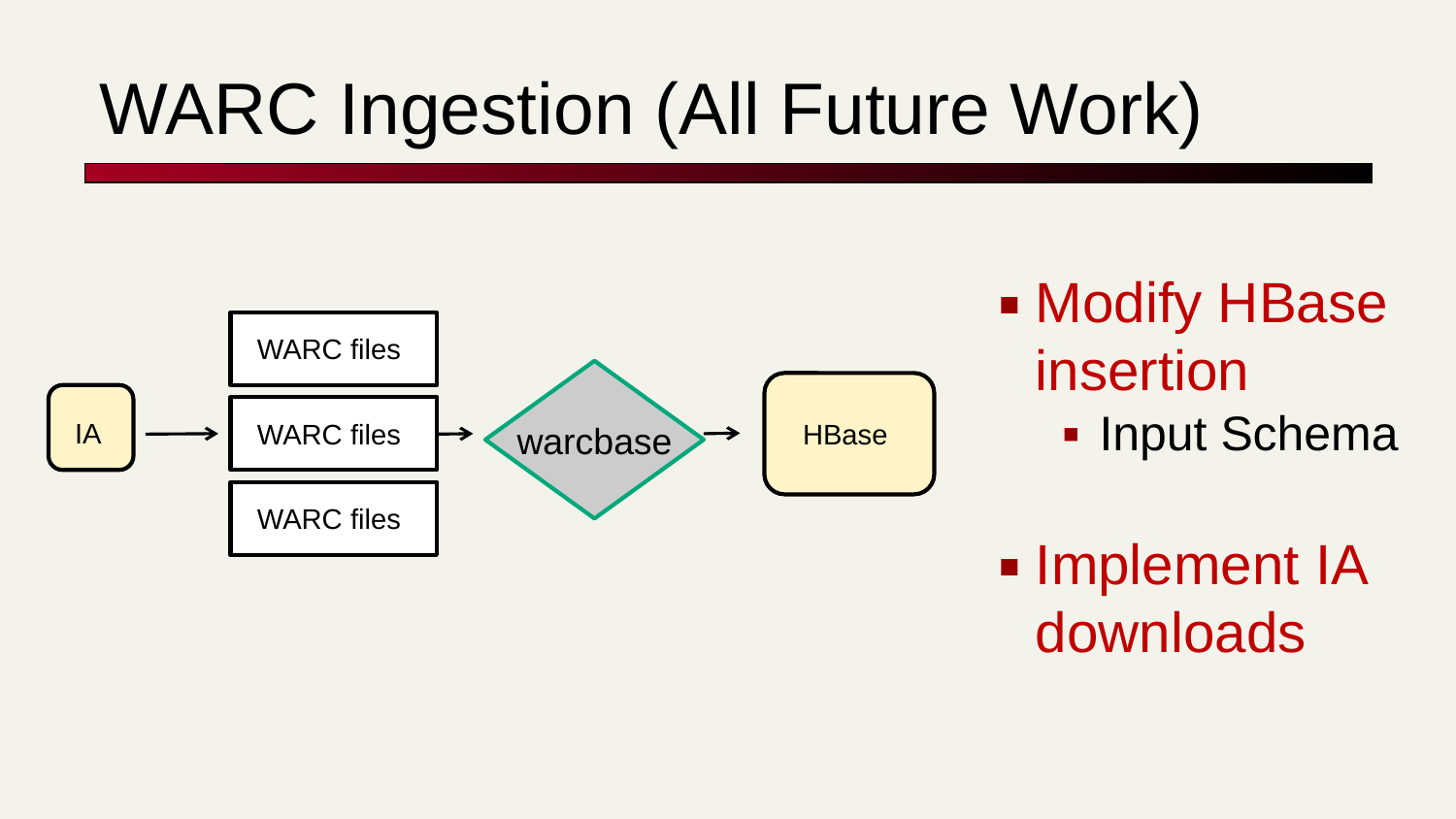

# WARC Ingestion (All Future Work)
Modify HBase insertion
Input Schema

Implement IA downloads

WARC files

IA
WARC files
HBase
warcbase

WARC files